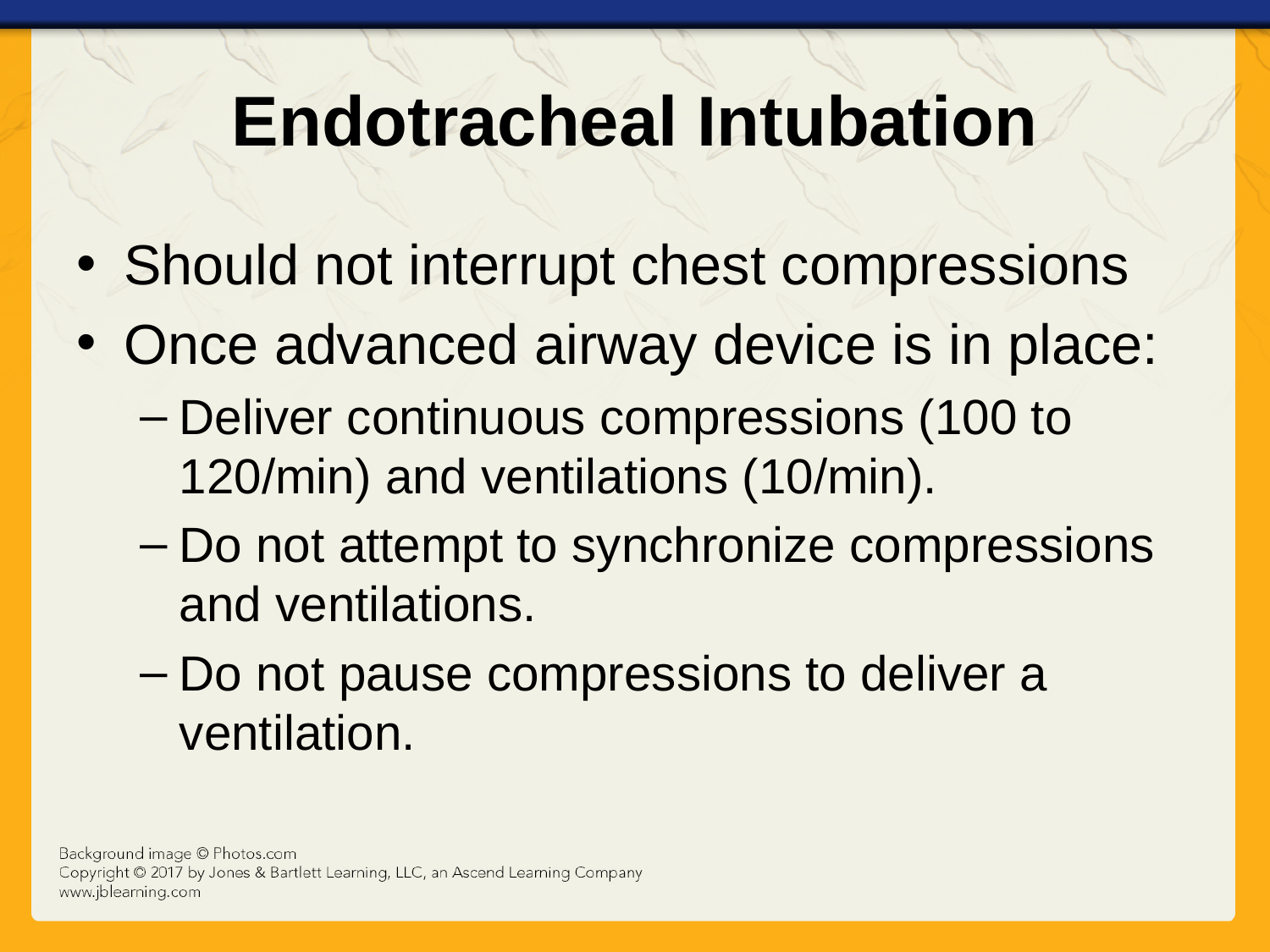

# Endotracheal Intubation
Should not interrupt chest compressions
Once advanced airway device is in place:
Deliver continuous compressions (100 to 120/min) and ventilations (10/min).
Do not attempt to synchronize compressions and ventilations.
Do not pause compressions to deliver a ventilation.